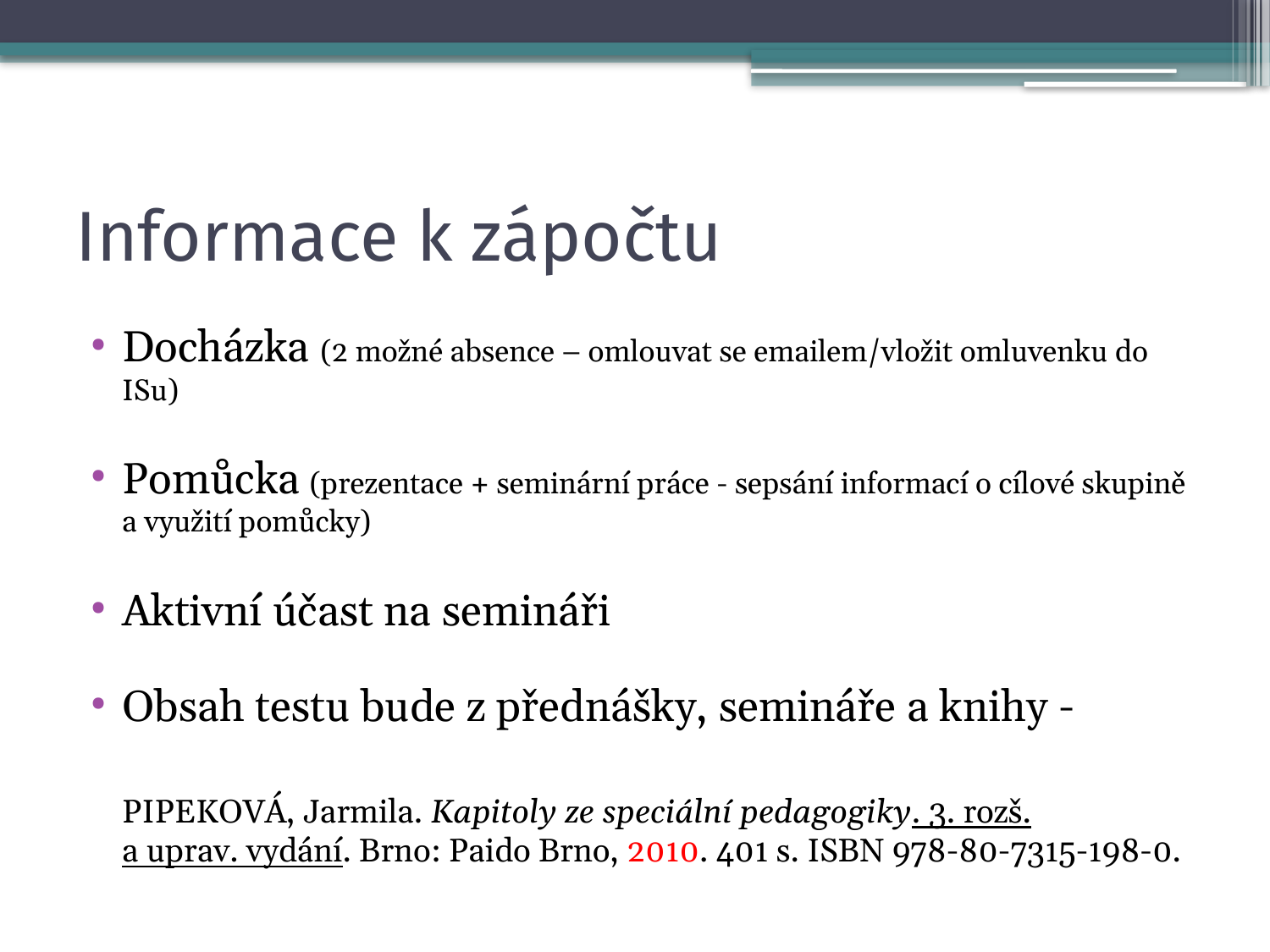

# Informace k zápočtu
Docházka (2 možné absence – omlouvat se emailem/vložit omluvenku do ISu)

Pomůcka (prezentace + seminární práce - sepsání informací o cílové skupině a využití pomůcky)

Aktivní účast na semináři

Obsah testu bude z přednášky, semináře a knihy -

	PIPEKOVÁ, Jarmila. Kapitoly ze speciální pedagogiky. 3. rozš.
a uprav. vydání. Brno: Paido Brno, 2010. 401 s. ISBN 978-80-7315-198-0.